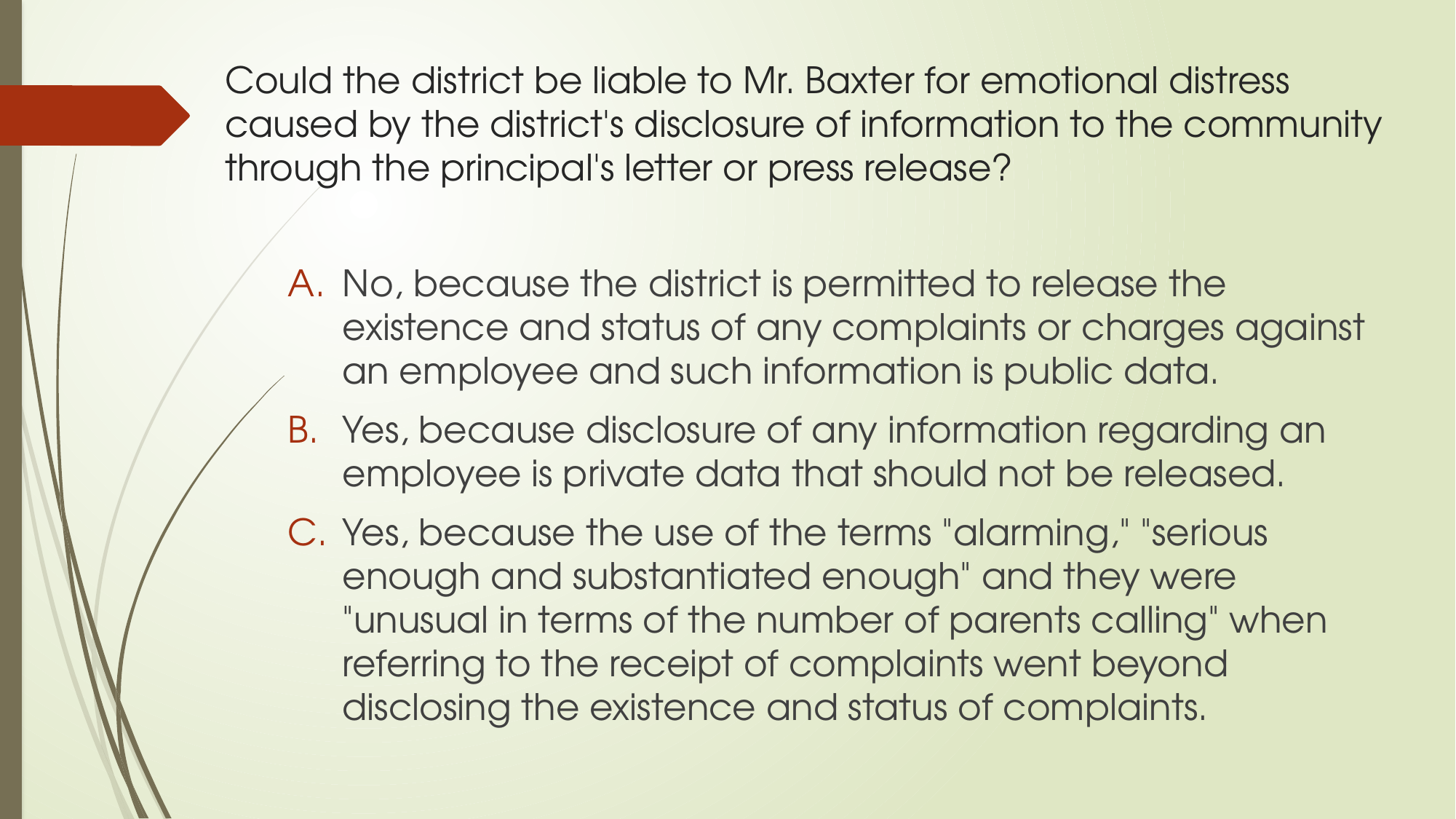

# Could the district be liable to Mr. Baxter for emotional distress caused by the district's disclosure of information to the community through the principal's letter or press release?
No, because the district is permitted to release the existence and status of any complaints or charges against an employee and such information is public data.
Yes, because disclosure of any information regarding an employee is private data that should not be released.
Yes, because the use of the terms "alarming," "serious enough and substantiated enough" and they were "unusual in terms of the number of parents calling" when referring to the receipt of complaints went beyond disclosing the existence and status of complaints.